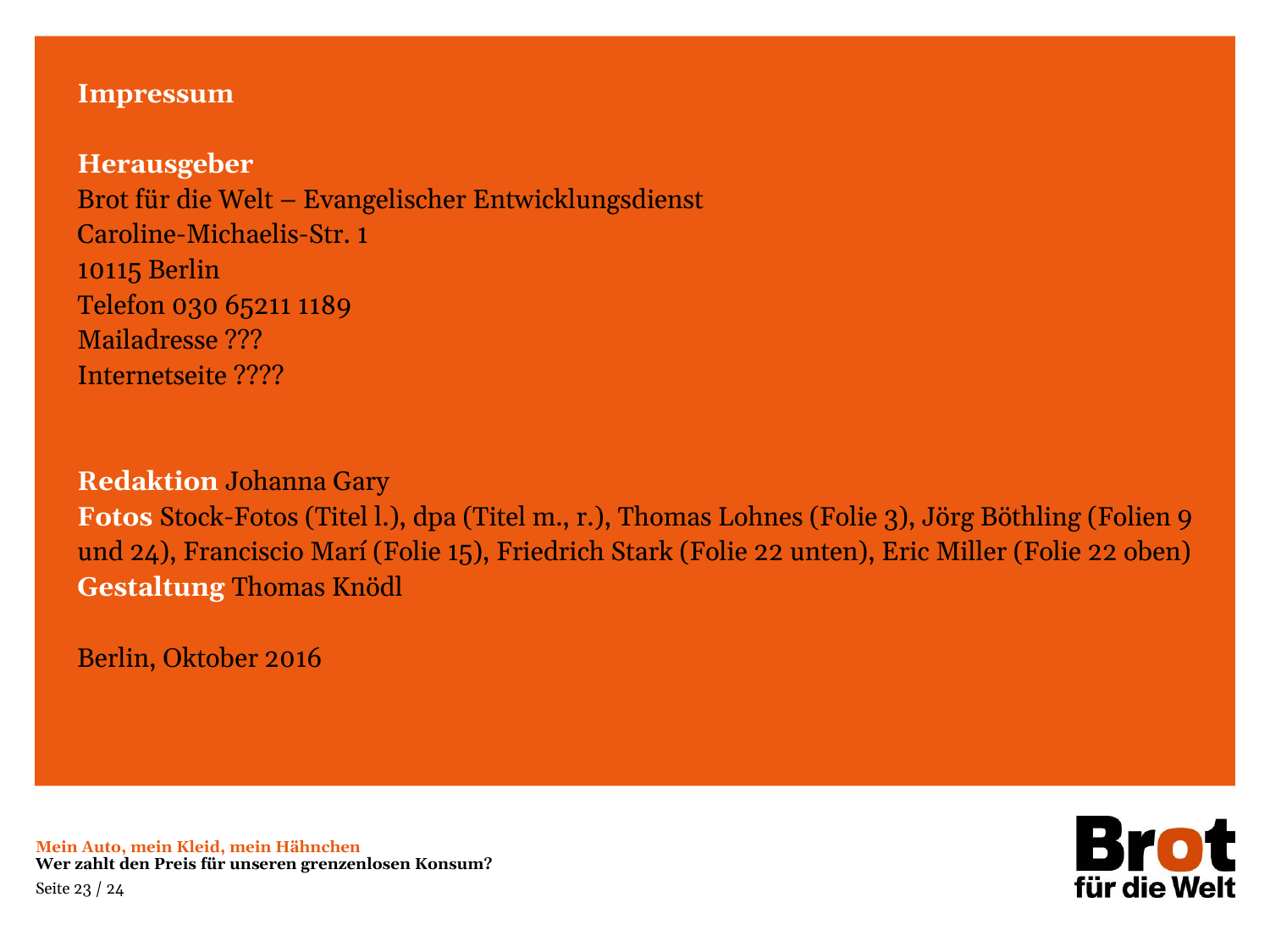

Impressum

Herausgeber
Brot für die Welt – Evangelischer Entwicklungsdienst
Caroline-Michaelis-Str. 1
10115 Berlin
Telefon 030 65211 1189
Mailadresse ???
Internetseite ????

Redaktion Johanna Gary
Fotos Stock-Fotos (Titel l.), dpa (Titel m., r.), Thomas Lohnes (Folie 3), Jörg Böthling (Folien 9 und 24), Franciscio Marí (Folie 15), Friedrich Stark (Folie 22 unten), Eric Miller (Folie 22 oben)
Gestaltung Thomas Knödl

Berlin, Oktober 2016